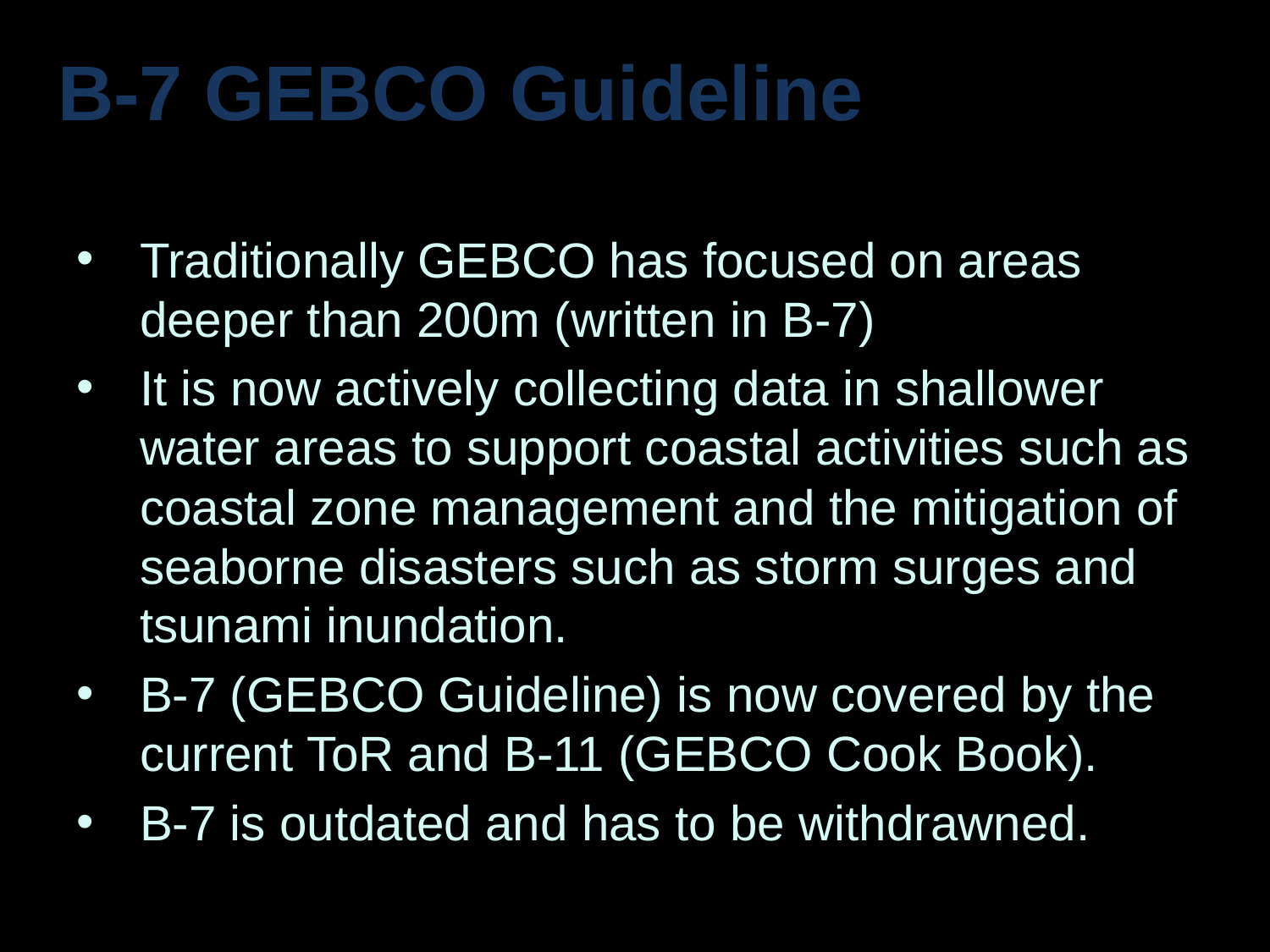

# B-7 GEBCO Guideline
Traditionally GEBCO has focused on areas deeper than 200m (written in B-7)
It is now actively collecting data in shallower water areas to support coastal activities such as coastal zone management and the mitigation of seaborne disasters such as storm surges and tsunami inundation.
B-7 (GEBCO Guideline) is now covered by the current ToR and B-11 (GEBCO Cook Book).
B-7 is outdated and has to be withdrawned.